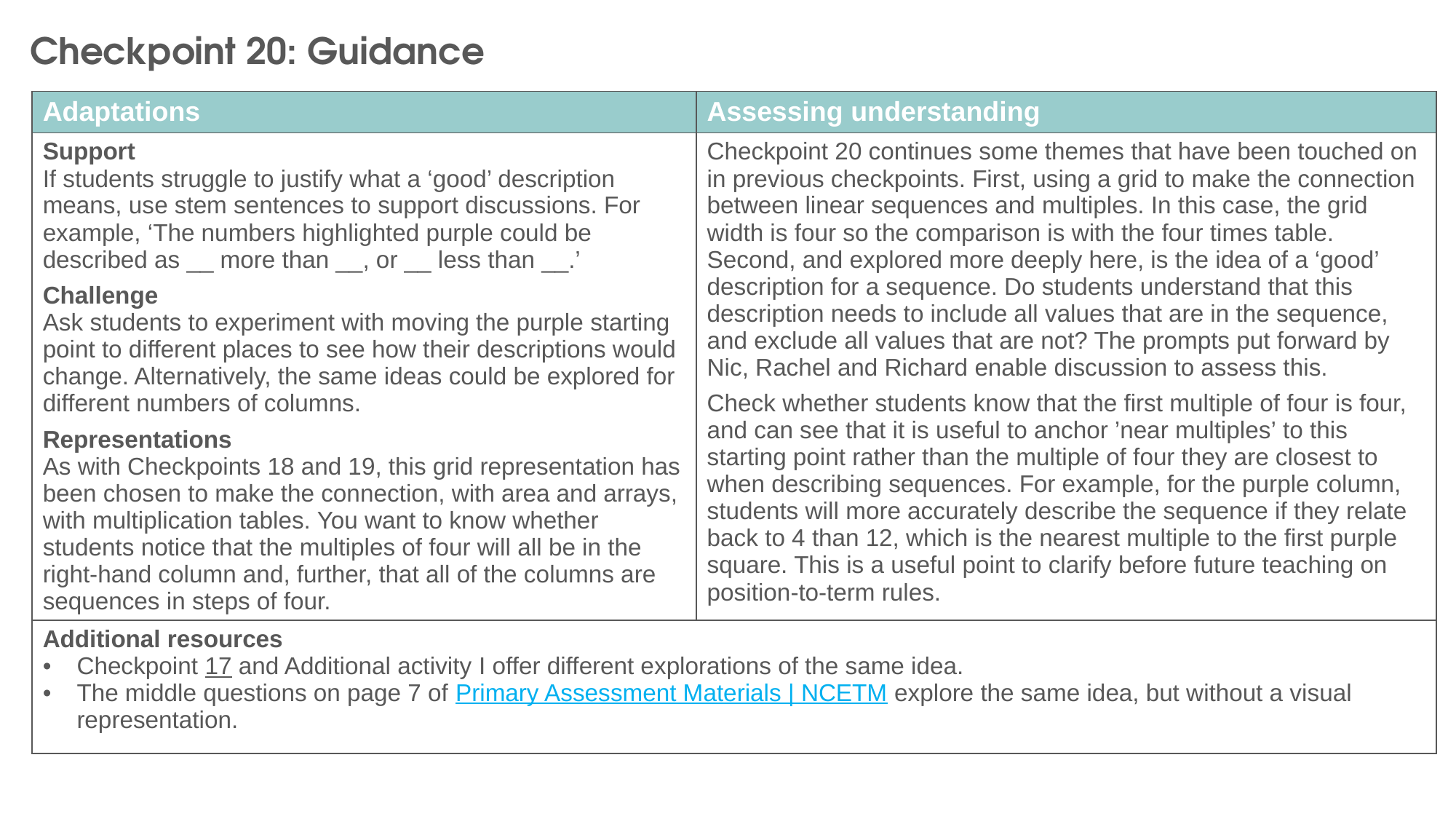

Checkpoint 20: Guidance
| Adaptations | Assessing understanding |
| --- | --- |
| Support If students struggle to justify what a ‘good’ description means, use stem sentences to support discussions. For example, ‘The numbers highlighted purple could be described as \_\_ more than \_\_, or \_\_ less than \_\_.’ Challenge Ask students to experiment with moving the purple starting point to different places to see how their descriptions would change. Alternatively, the same ideas could be explored for different numbers of columns. Representations As with Checkpoints 18 and 19, this grid representation has been chosen to make the connection, with area and arrays, with multiplication tables. You want to know whether students notice that the multiples of four will all be in the right-hand column and, further, that all of the columns are sequences in steps of four. | Checkpoint 20 continues some themes that have been touched on in previous checkpoints. First, using a grid to make the connection between linear sequences and multiples. In this case, the grid width is four so the comparison is with the four times table. Second, and explored more deeply here, is the idea of a ‘good’ description for a sequence. Do students understand that this description needs to include all values that are in the sequence, and exclude all values that are not? The prompts put forward by Nic, Rachel and Richard enable discussion to assess this. Check whether students know that the first multiple of four is four, and can see that it is useful to anchor ’near multiples’ to this starting point rather than the multiple of four they are closest to when describing sequences. For example, for the purple column, students will more accurately describe the sequence if they relate back to 4 than 12, which is the nearest multiple to the first purple square. This is a useful point to clarify before future teaching on position-to-term rules. |
| Additional resources Checkpoint 17 and Additional activity I offer different explorations of the same idea. The middle questions on page 7 of Primary Assessment Materials | NCETM explore the same idea, but without a visual representation. |  |